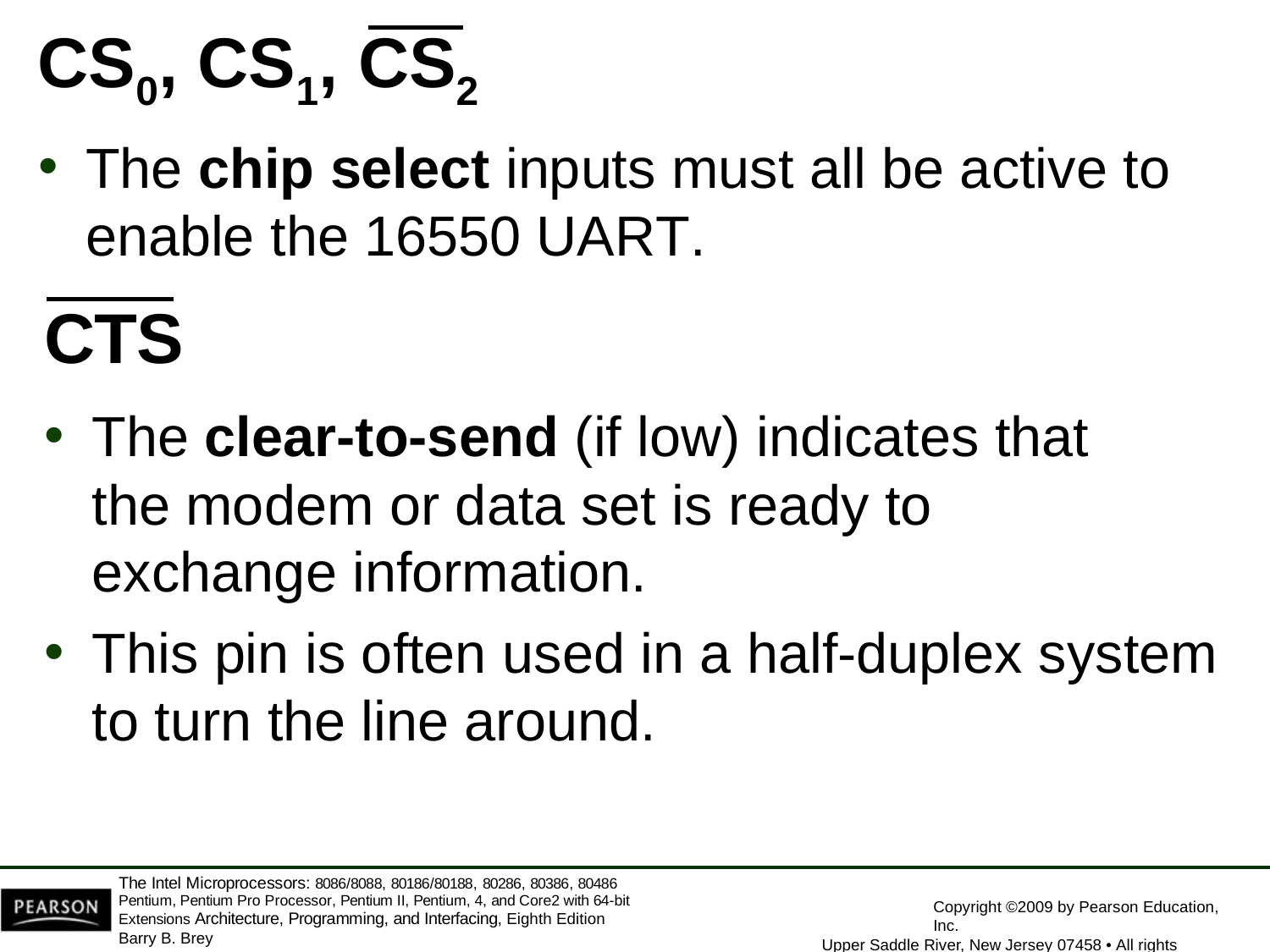

# CS0, CS1, CS2

The chip select inputs must all be active to
enable the 16550 UART.

CTS

The clear-to-send (if low) indicates that the modem or data set is ready to exchange information.

This pin is often used in a half-duplex system to turn the line around.

The Intel Microprocessors: 8086/8088, 80186/80188, 80286, 80386, 80486 Pentium, Pentium Pro Processor, Pentium II, Pentium, 4, and Core2 with 64-bit Extensions Architecture, Programming, and Interfacing, Eighth Edition
Barry B. Brey

Copyright ©2009 by Pearson Education, Inc.
Upper Saddle River, New Jersey 07458 • All rights reserved.